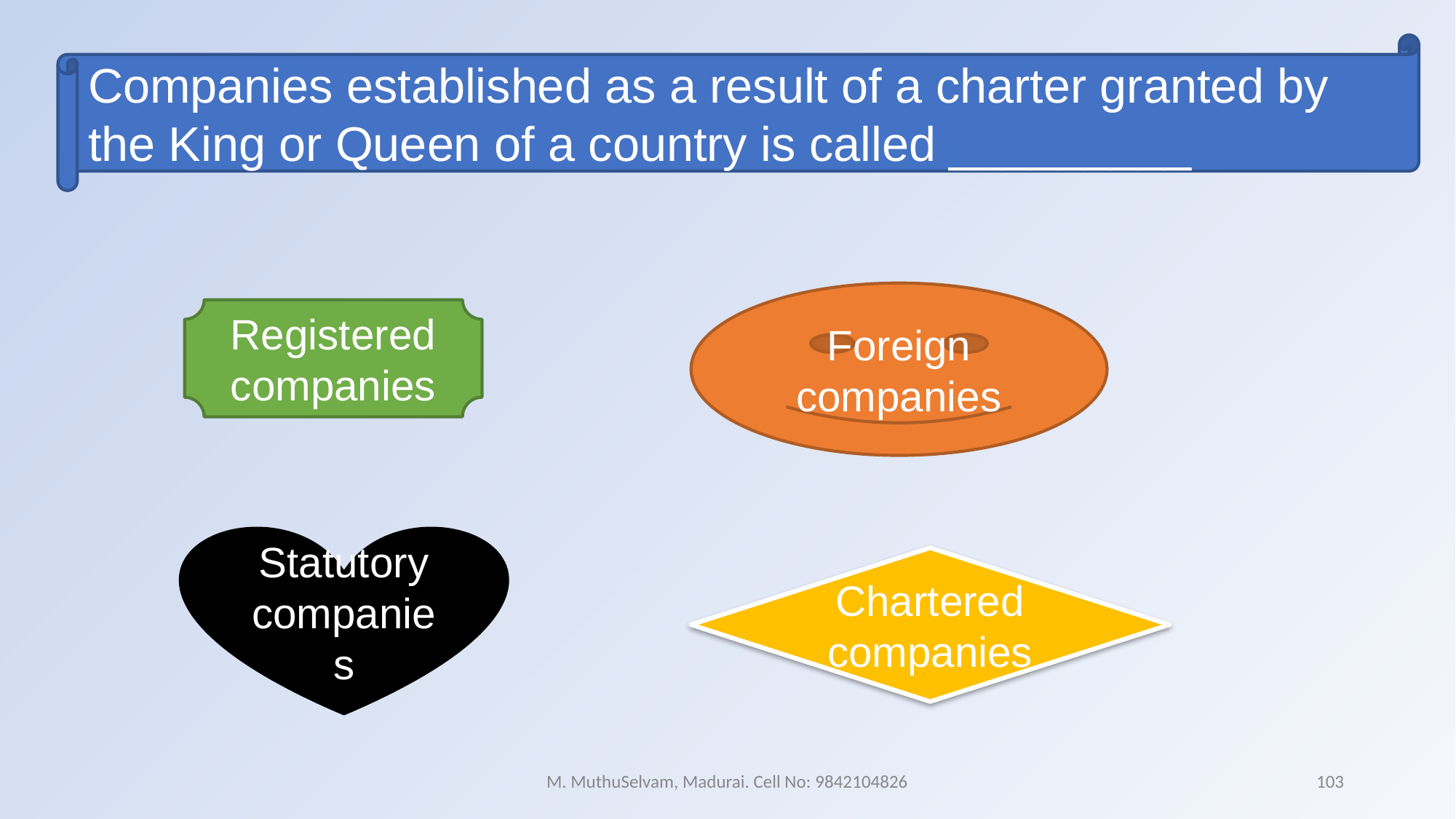

Companies established as a result of a charter granted by the King or Queen of a country is called _________
Foreign companies
Registered companies
Statutory companies
Chartered companies
M. MuthuSelvam, Madurai. Cell No: 9842104826
103